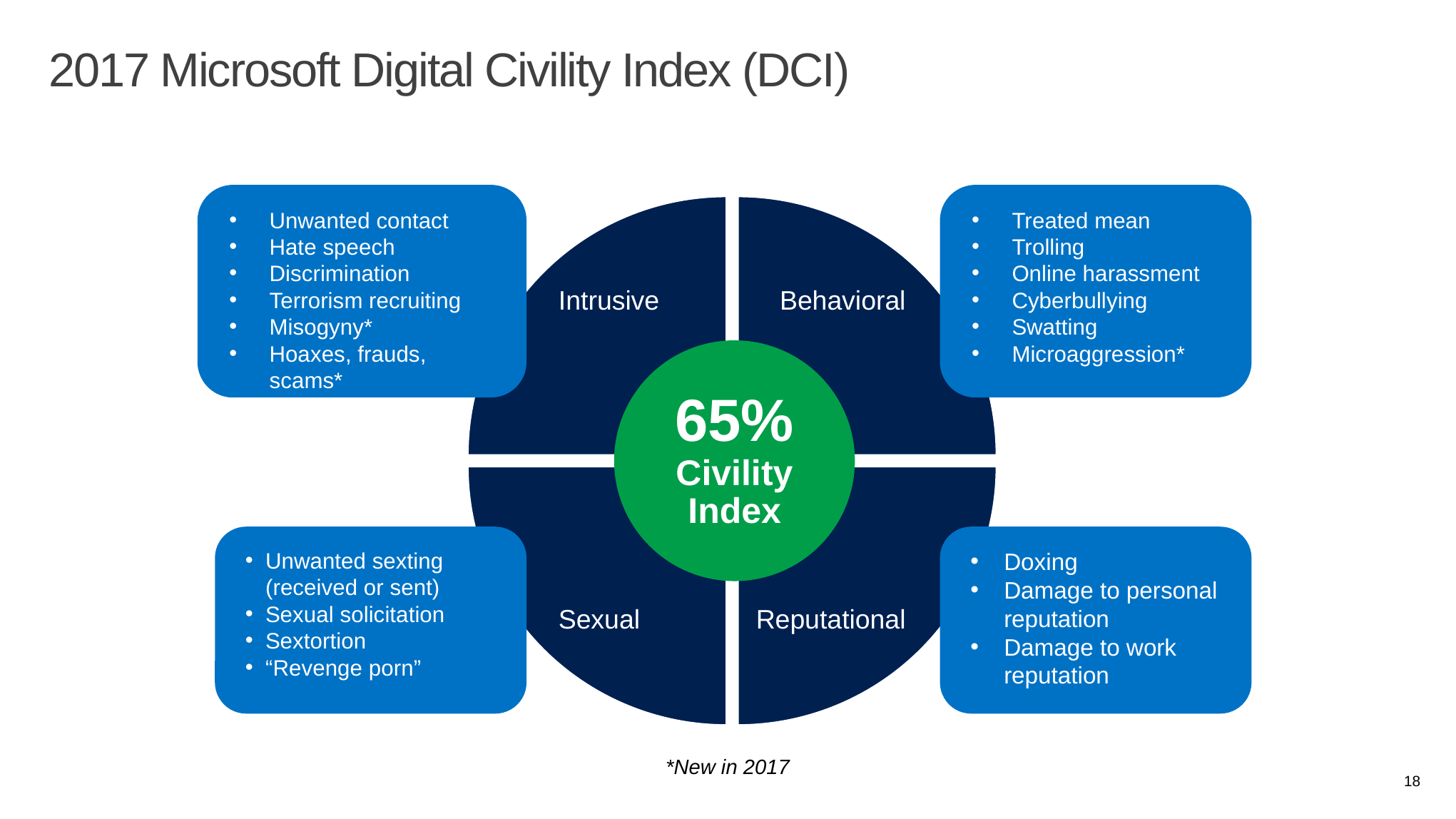

# 2017 Microsoft Digital Civility Index (DCI)
Intrusive
Behavioral
Reputational
Sexual
Unwanted contact
Hate speech
Discrimination
Terrorism recruiting
Misogyny*
Hoaxes, frauds, scams*
Treated mean
Trolling
Online harassment
Cyberbullying
Swatting
Microaggression*
65%Civility Index
Doxing
Damage to personal reputation
Damage to work reputation
Unwanted sexting (received or sent)
Sexual solicitation
Sextortion
“Revenge porn”

*New in 2017
18